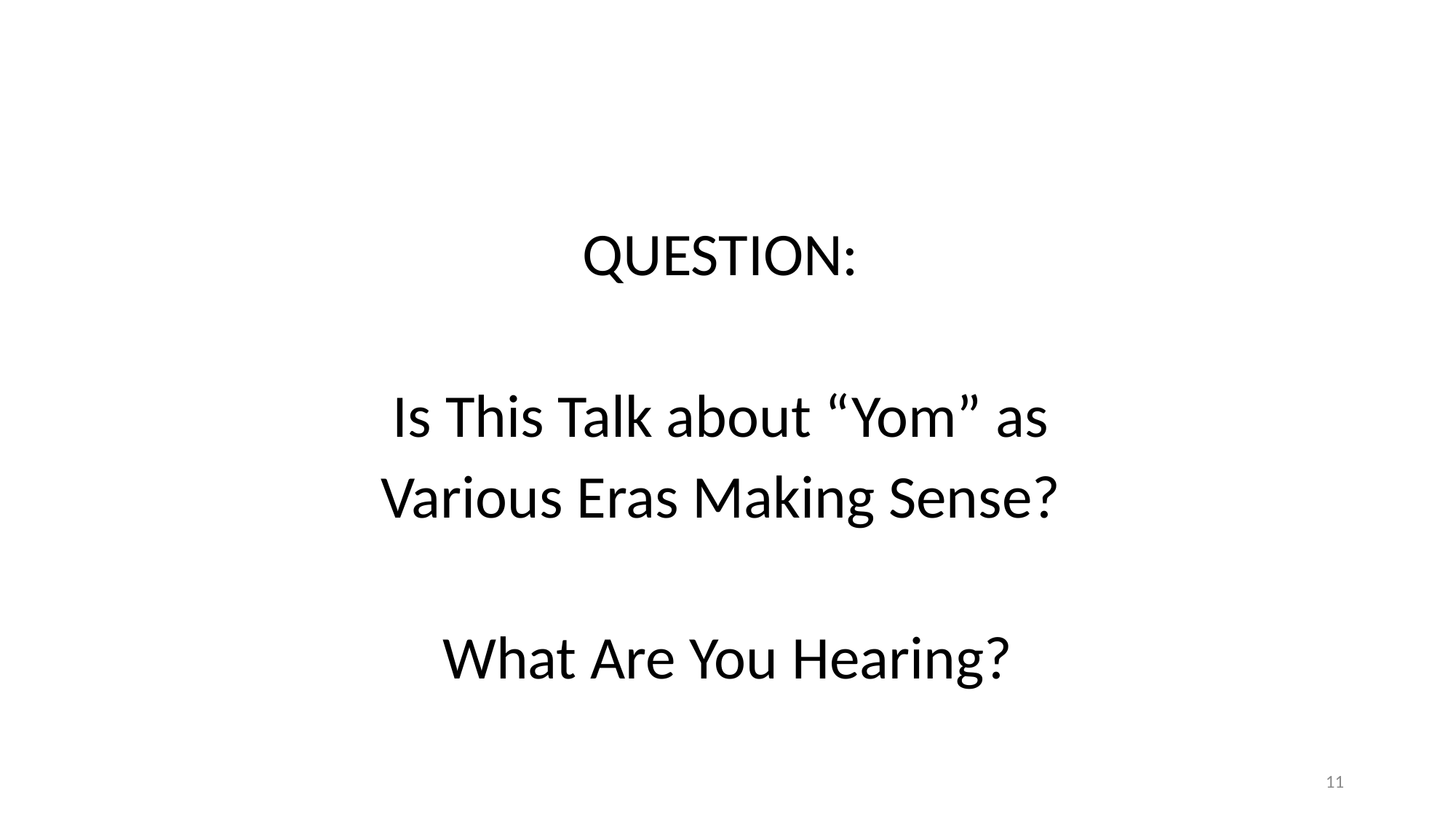

#
QUESTION:

Is This Talk about “Yom” as
Various Eras Making Sense?

What Are You Hearing?
11